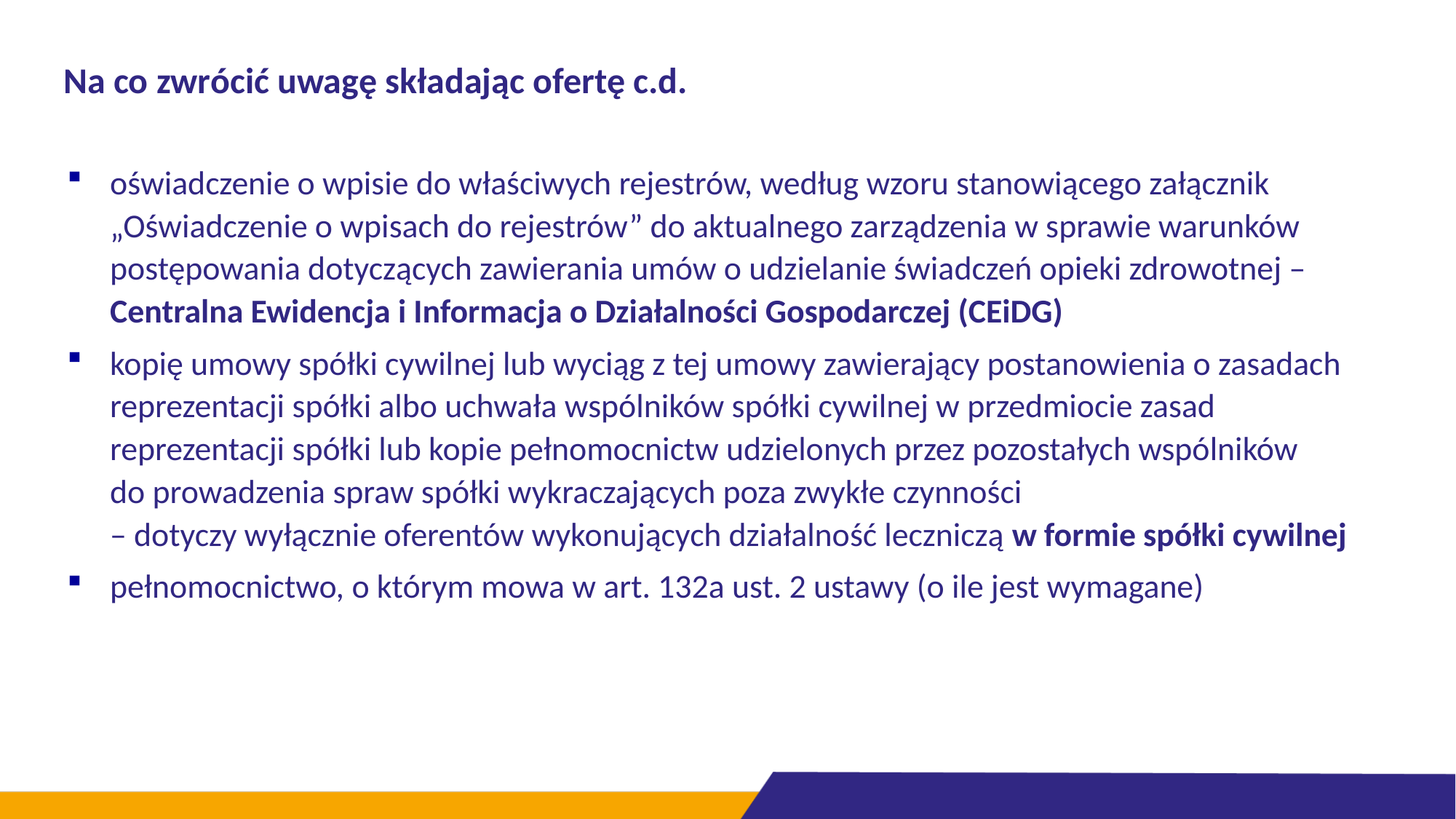

# Na co zwrócić uwagę składając ofertę c.d.
oświadczenie o wpisie do właściwych rejestrów, według wzoru stanowiącego załącznik „Oświadczenie o wpisach do rejestrów” do aktualnego zarządzenia w sprawie warunków postępowania dotyczących zawierania umów o udzielanie świadczeń opieki zdrowotnej –Centralna Ewidencja i Informacja o Działalności Gospodarczej (CEiDG)
kopię umowy spółki cywilnej lub wyciąg z tej umowy zawierający postanowienia o zasadach reprezentacji spółki albo uchwała wspólników spółki cywilnej w przedmiocie zasad reprezentacji spółki lub kopie pełnomocnictw udzielonych przez pozostałych wspólników
do prowadzenia spraw spółki wykraczających poza zwykłe czynności
– dotyczy wyłącznie oferentów wykonujących działalność leczniczą w formie spółki cywilnej
pełnomocnictwo, o którym mowa w art. 132a ust. 2 ustawy (o ile jest wymagane)